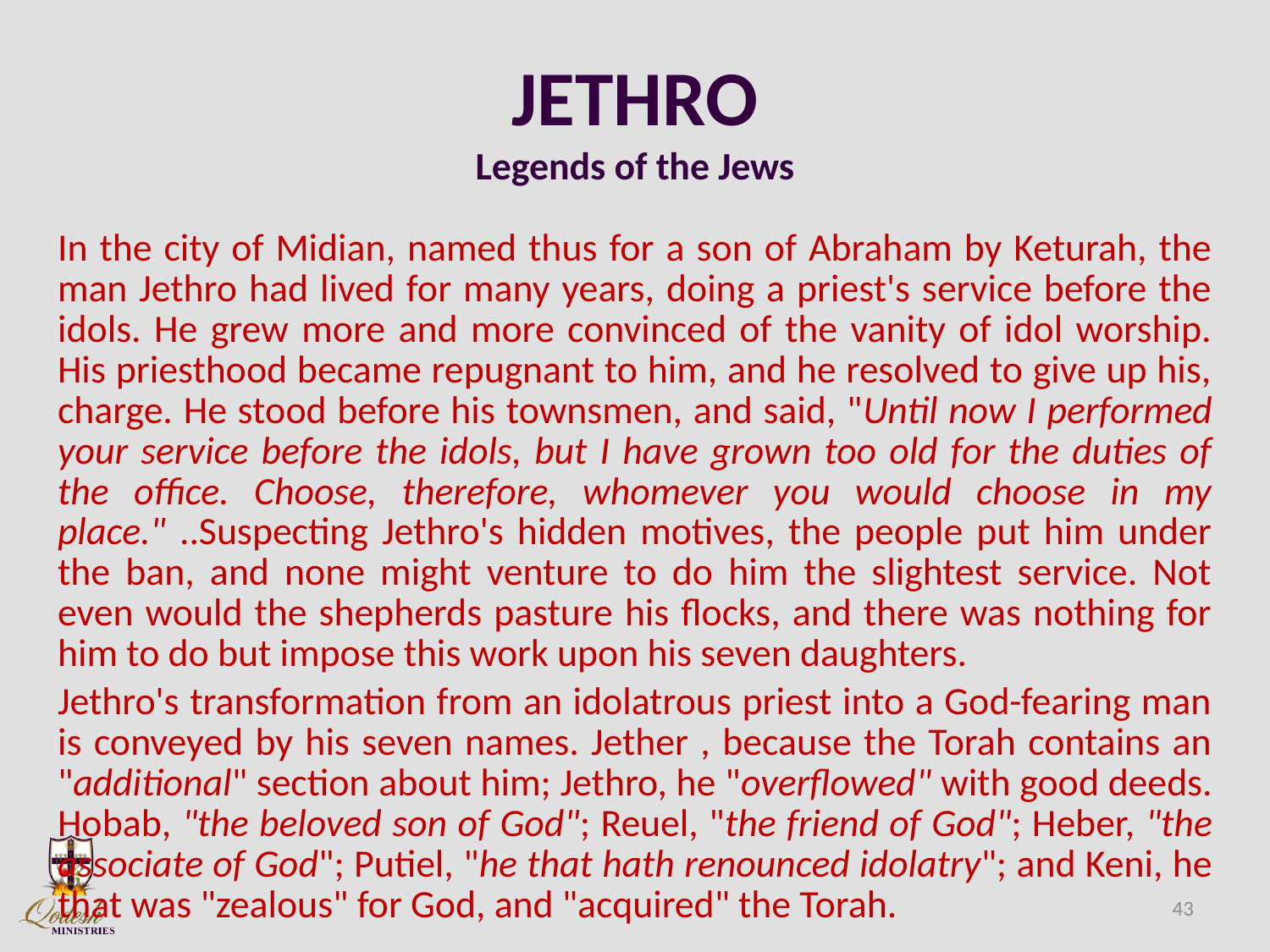

# JETHRO Legends of the Jews
In the city of Midian, named thus for a son of Abraham by Keturah, the man Jethro had lived for many years, doing a priest's service before the idols. He grew more and more convinced of the vanity of idol worship. His priesthood became repugnant to him, and he resolved to give up his, charge. He stood before his townsmen, and said, "Until now I performed your service before the idols, but I have grown too old for the duties of the office. Choose, therefore, whomever you would choose in my place." ..Suspecting Jethro's hidden motives, the people put him under the ban, and none might venture to do him the slightest service. Not even would the shepherds pasture his flocks, and there was nothing for him to do but impose this work upon his seven daughters.
Jethro's transformation from an idolatrous priest into a God-fearing man is conveyed by his seven names. Jether , because the Torah contains an "additional" section about him; Jethro, he "overflowed" with good deeds. Hobab, "the beloved son of God"; Reuel, "the friend of God"; Heber, "the associate of God"; Putiel, "he that hath renounced idolatry"; and Keni, he that was "zealous" for God, and "acquired" the Torah.

43